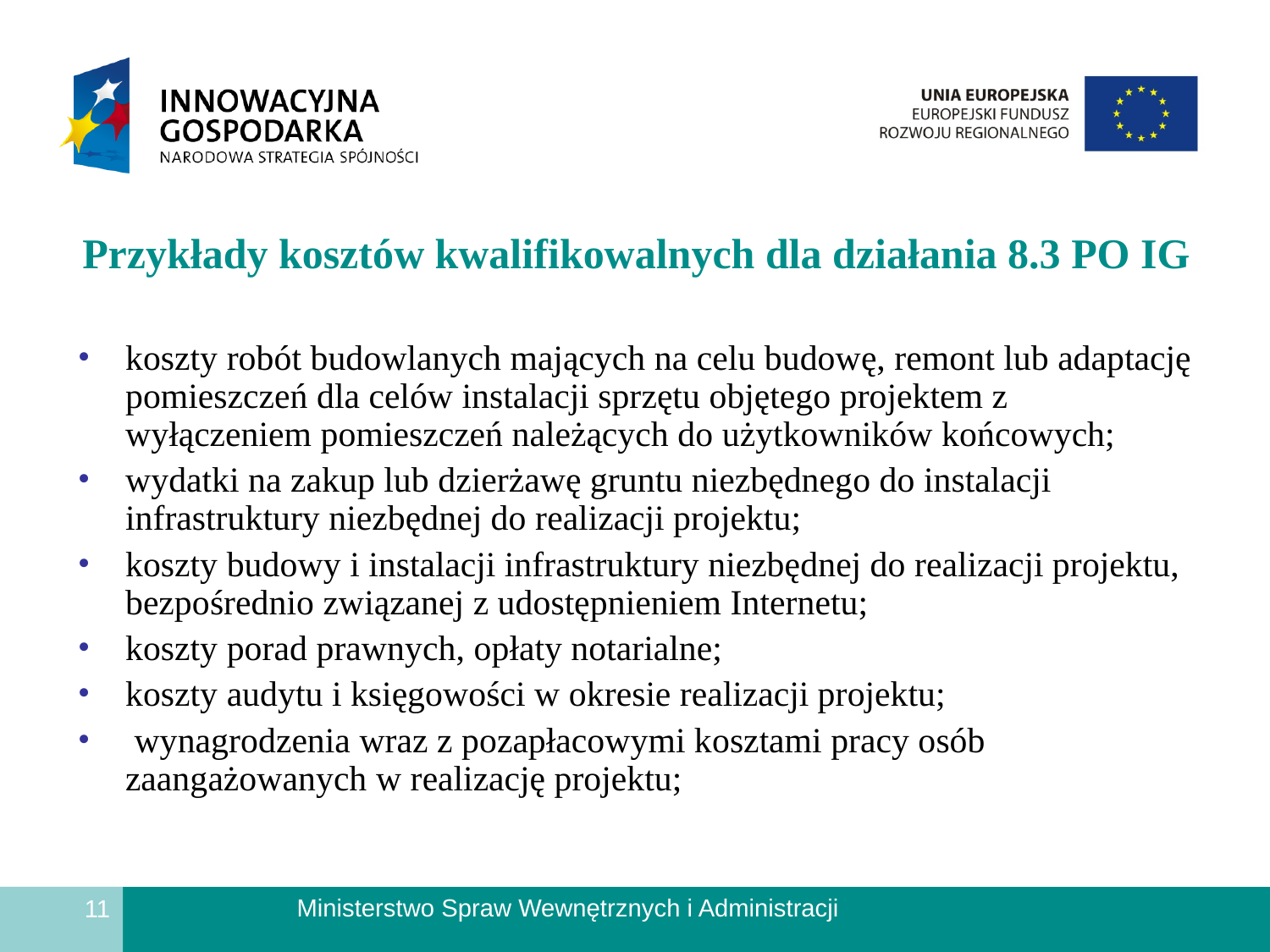

#
Przykłady kosztów kwalifikowalnych dla działania 8.3 PO IG

koszty robót budowlanych mających na celu budowę, remont lub adaptację pomieszczeń dla celów instalacji sprzętu objętego projektem z wyłączeniem pomieszczeń należących do użytkowników końcowych;
wydatki na zakup lub dzierżawę gruntu niezbędnego do instalacji infrastruktury niezbędnej do realizacji projektu;
koszty budowy i instalacji infrastruktury niezbędnej do realizacji projektu, bezpośrednio związanej z udostępnieniem Internetu;
koszty porad prawnych, opłaty notarialne;
koszty audytu i księgowości w okresie realizacji projektu;
 wynagrodzenia wraz z pozapłacowymi kosztami pracy osób zaangażowanych w realizację projektu;

11